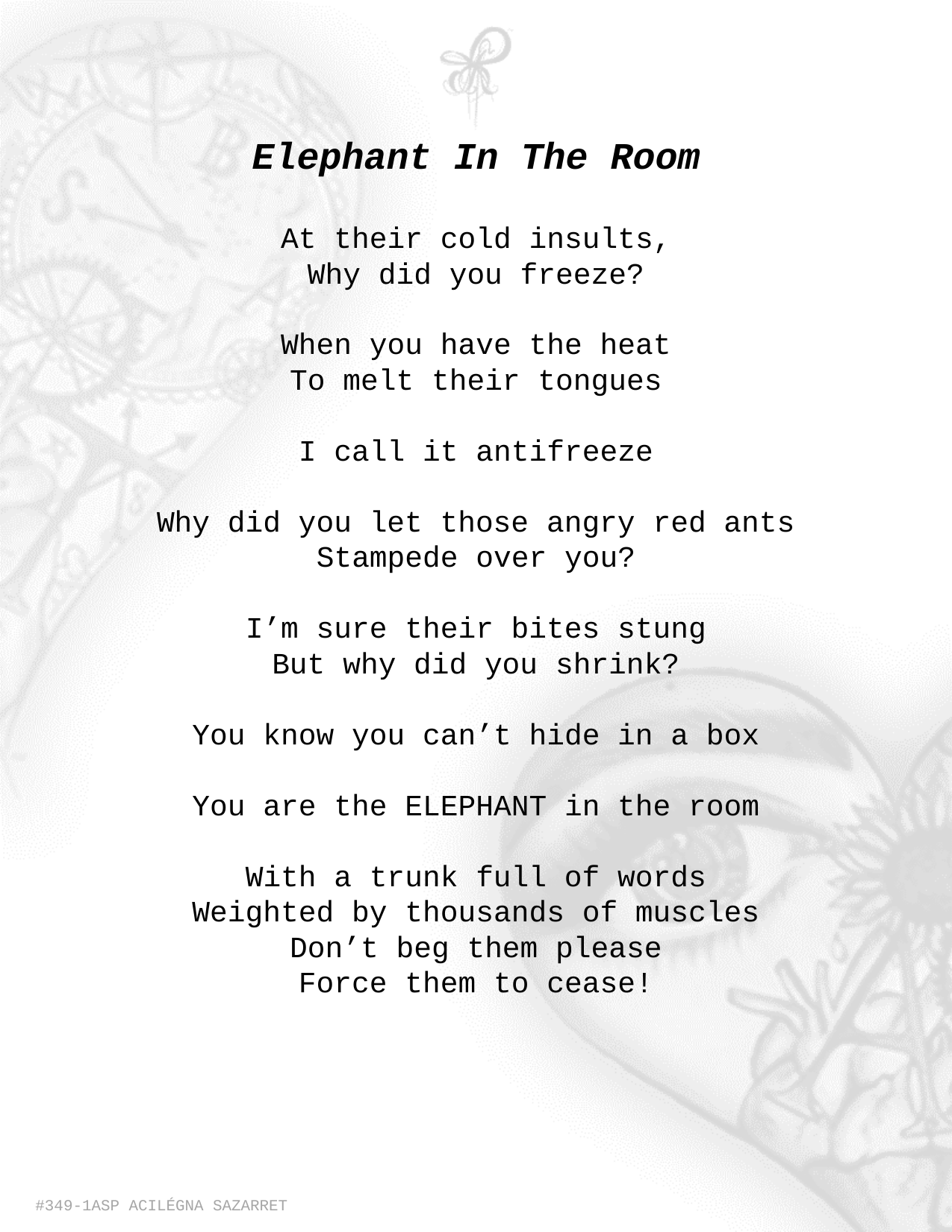

Elephant In The Room
At their cold insults,
Why did you freeze?

When you have the heat
To melt their tongues

I call it antifreeze

Why did you let those angry red ants
Stampede over you?

I’m sure their bites stung
But why did you shrink?

You know you can’t hide in a box

You are the ELEPHANT in the room

With a trunk full of words
Weighted by thousands of muscles
Don’t beg them please
Force them to cease!
#349-1ASP ACILÉGNA SAZARRET